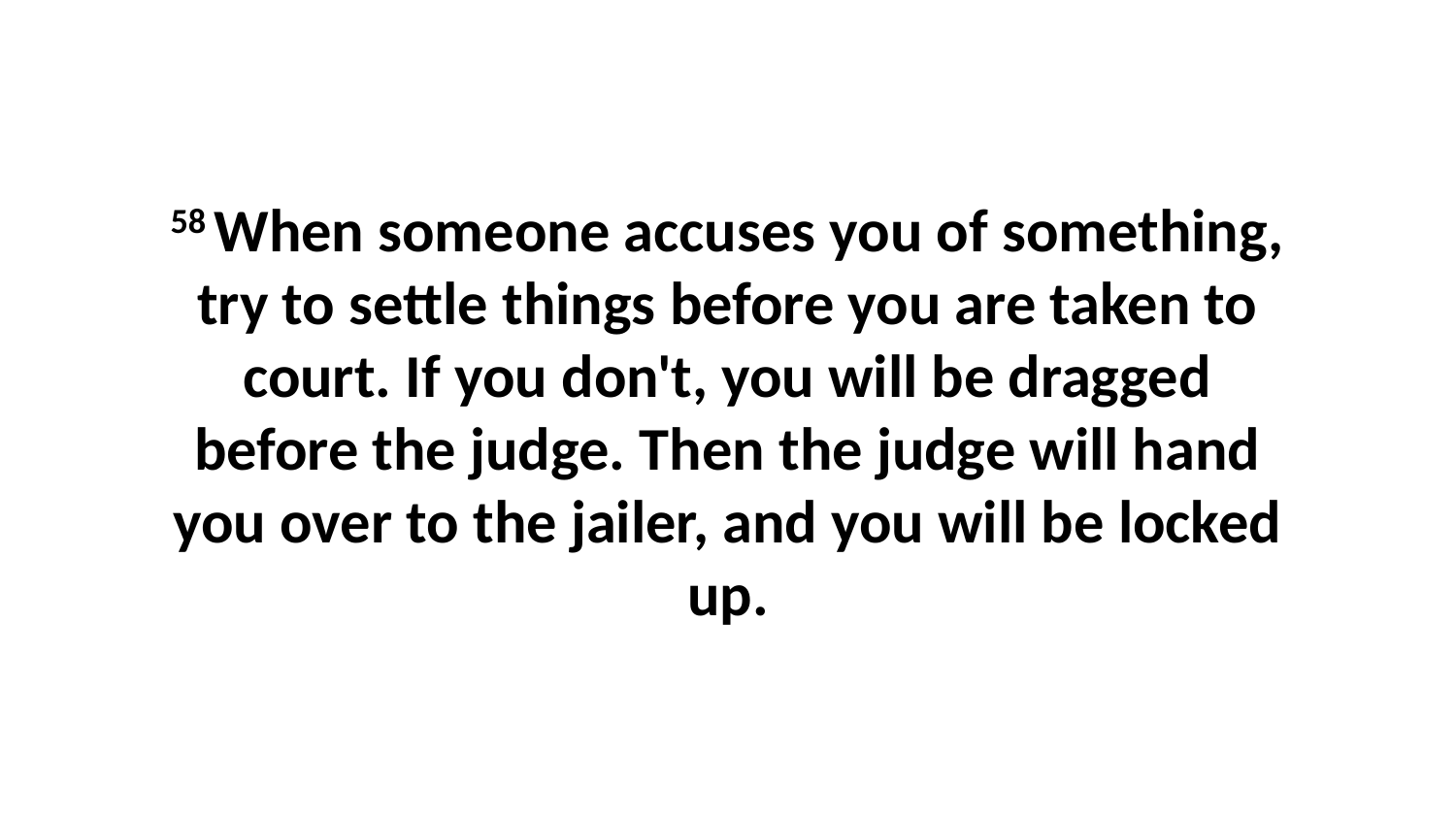

58 When someone accuses you of something, try to settle things before you are taken to court. If you don't, you will be dragged before the judge. Then the judge will hand you over to the jailer, and you will be locked up.